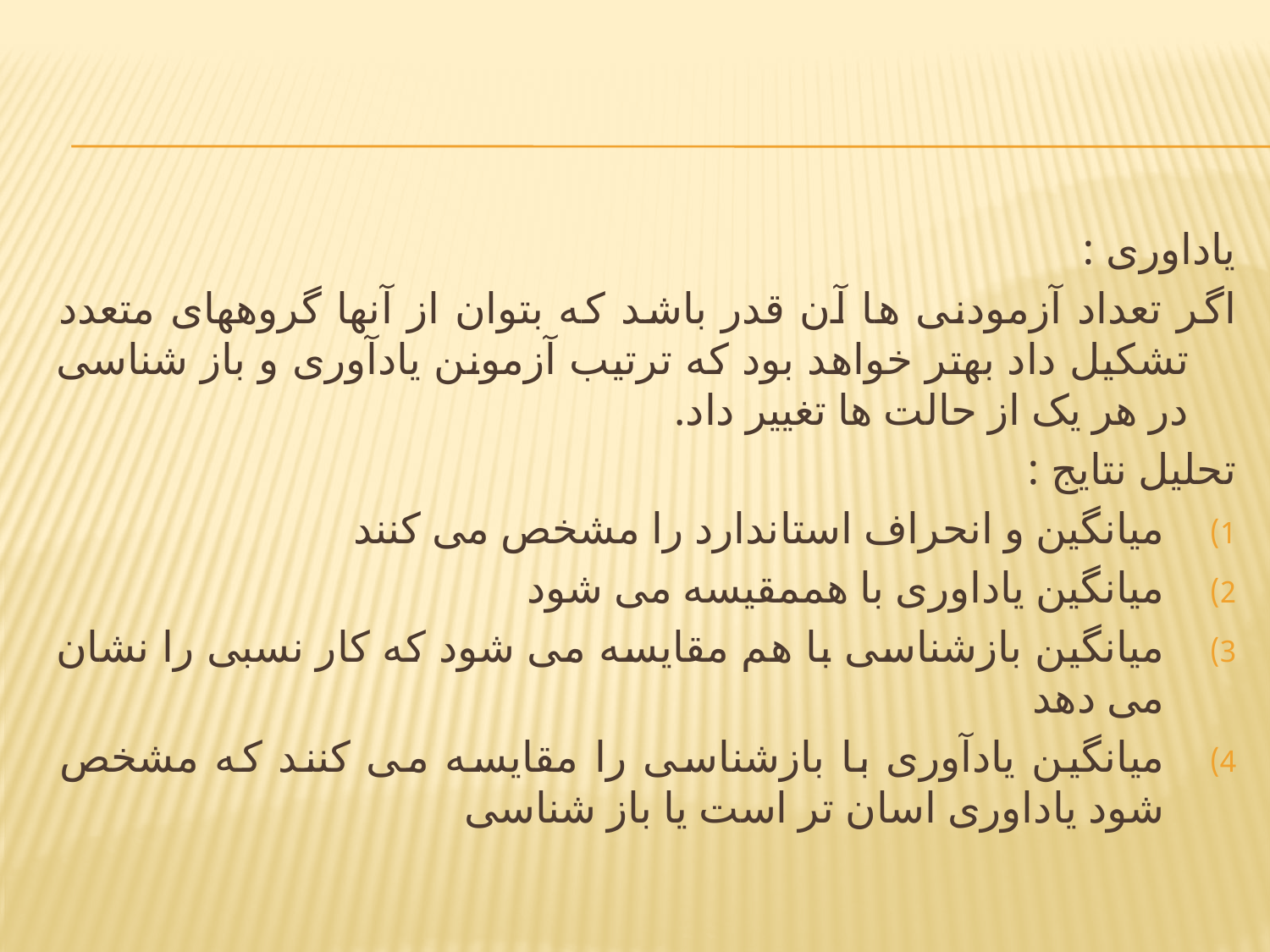

#
یاداوری :
اگر تعداد آزمودنی ها آن قدر باشد که بتوان از آنها گروههای متعدد تشکیل داد بهتر خواهد بود که ترتیب آزمونن یادآوری و باز شناسی در هر یک از حالت ها تغییر داد.
تحلیل نتایج :
میانگین و انحراف استاندارد را مشخص می کنند
میانگین یاداوری با هممقیسه می شود
میانگین بازشناسی با هم مقایسه می شود که کار نسبی را نشان می دهد
میانگین یادآوری با بازشناسی را مقایسه می کنند که مشخص شود یاداوری اسان تر است یا باز شناسی